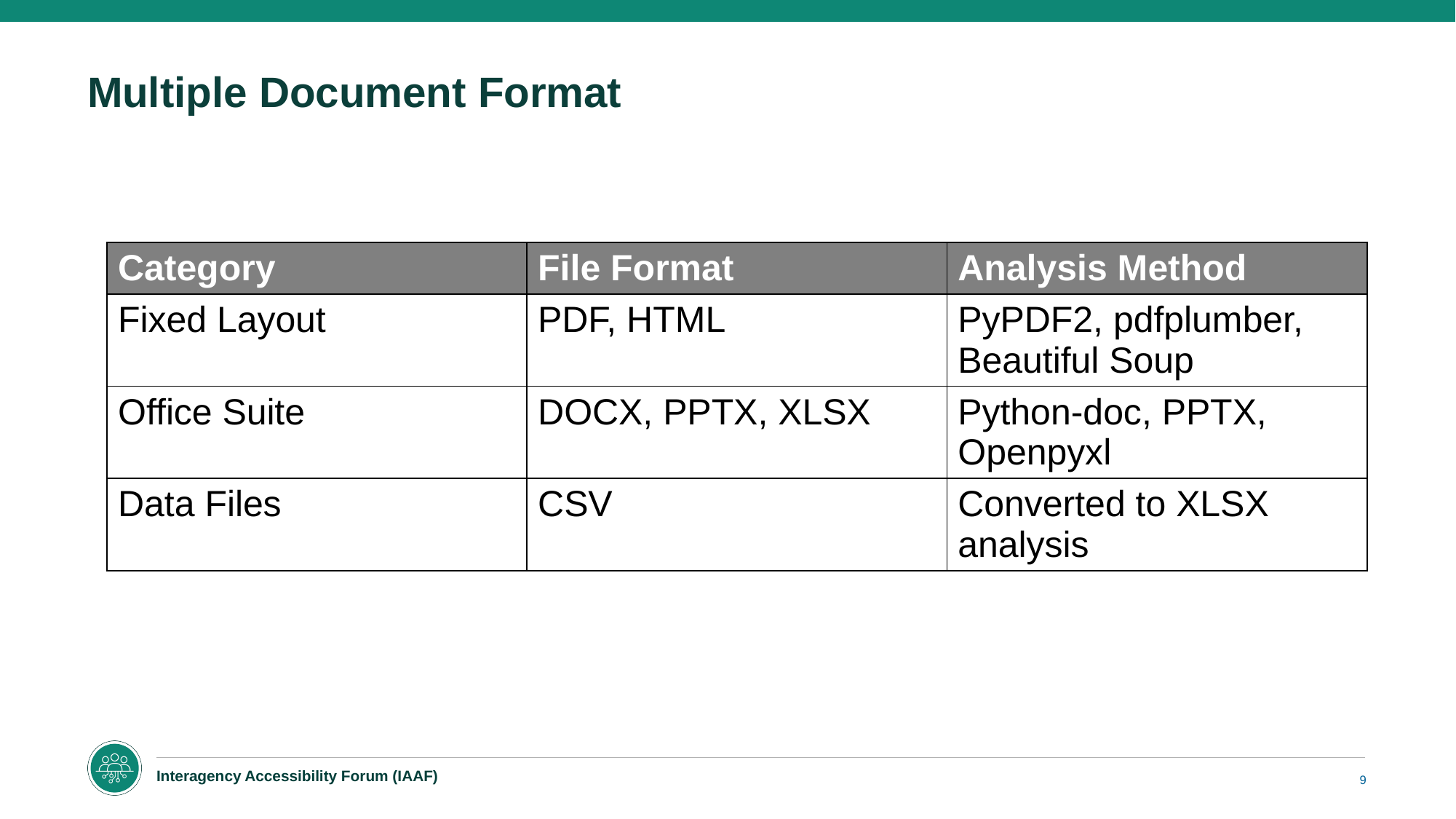

# Multiple Document Format
| Category | File Format | Analysis Method |
| --- | --- | --- |
| Fixed Layout | PDF, HTML | PyPDF2, pdfplumber, Beautiful Soup |
| Office Suite | DOCX, PPTX, XLSX | Python-doc, PPTX, Openpyxl |
| Data Files | CSV | Converted to XLSX analysis |
9